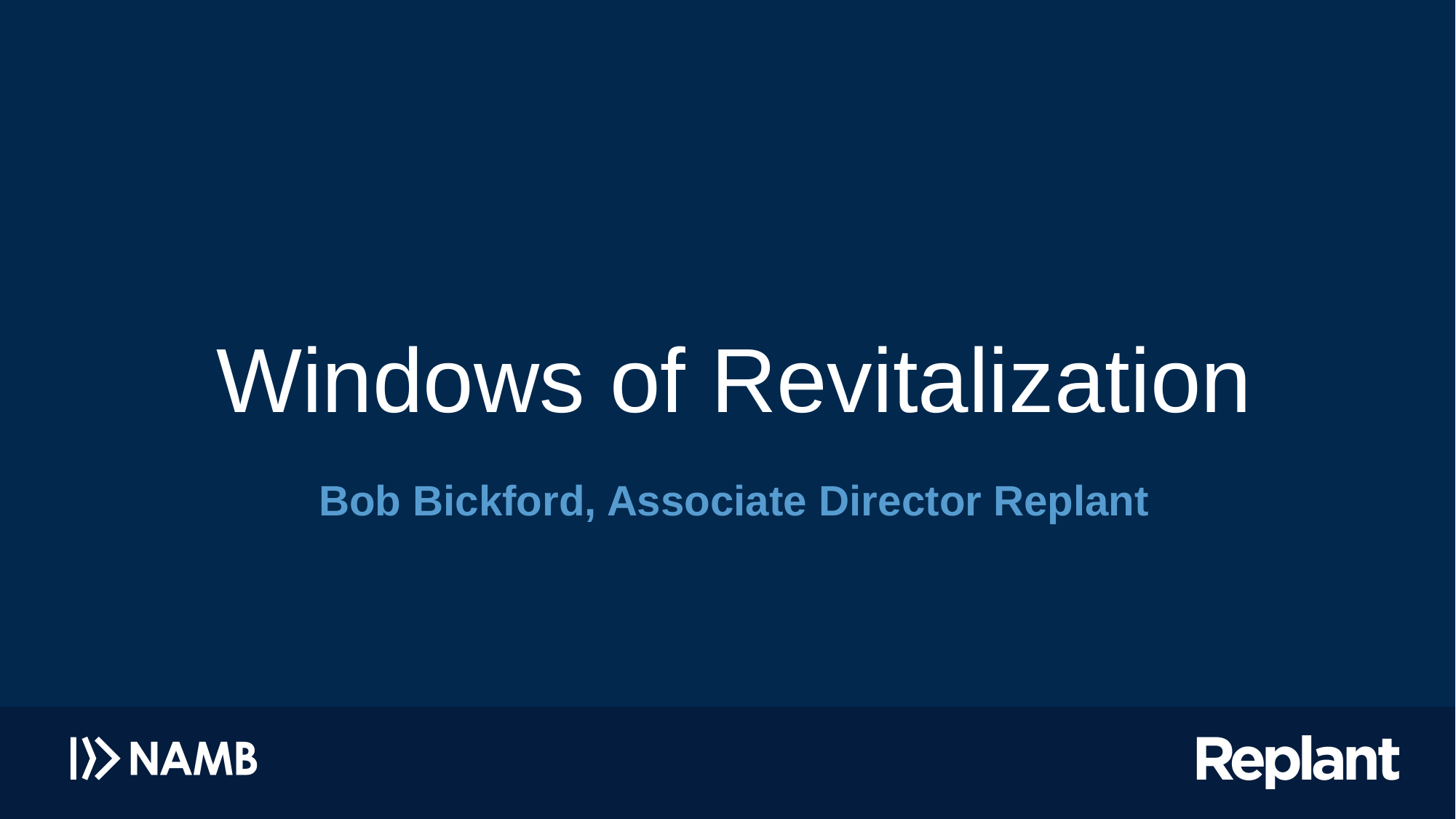

Windows of Revitalization
# Bob Bickford, Associate Director Replant